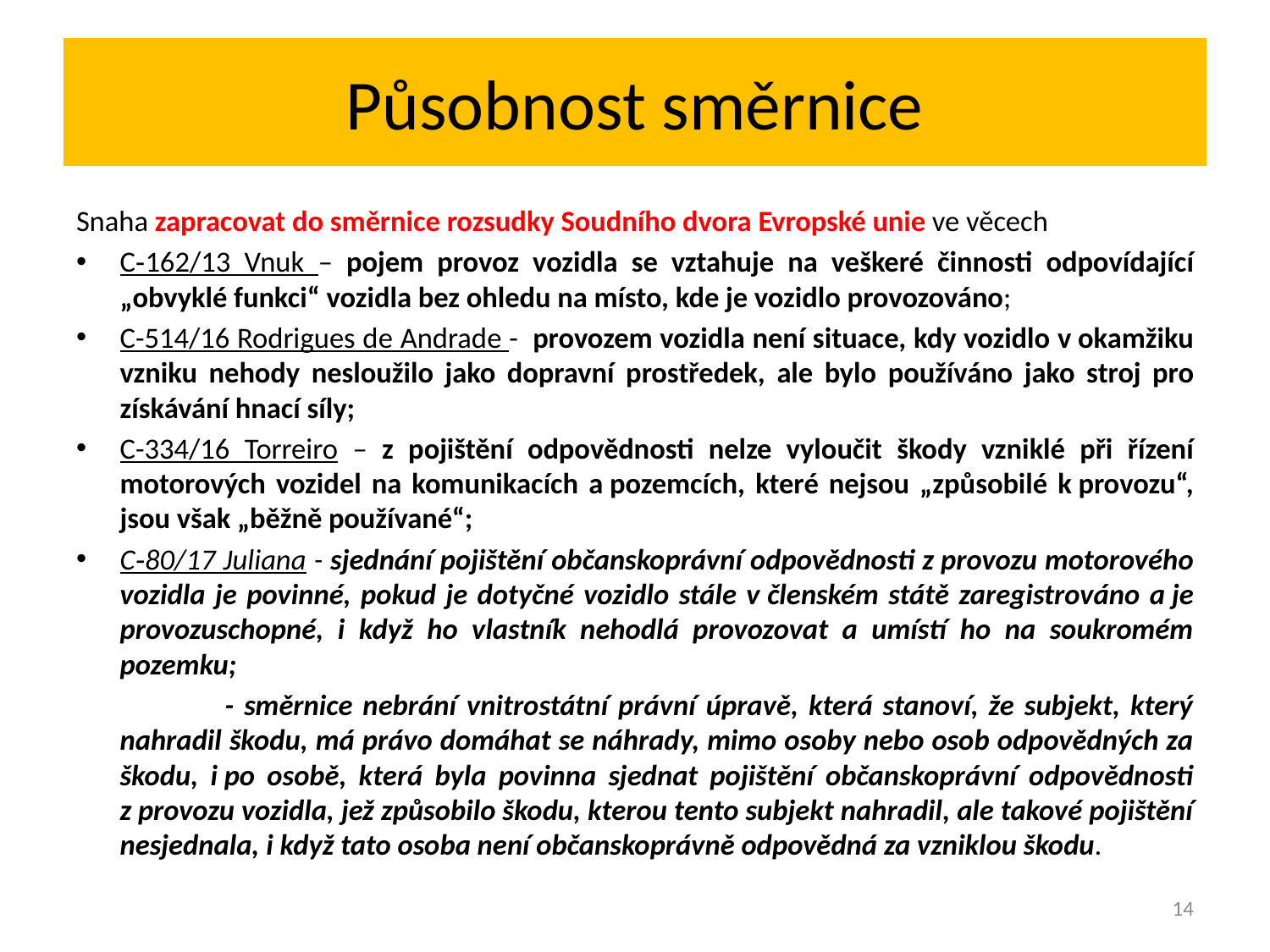

# Působnost směrnice
Snaha zapracovat do směrnice rozsudky Soudního dvora Evropské unie ve věcech
C‑162/13 Vnuk – pojem provoz vozidla se vztahuje na veškeré činnosti odpovídající „obvyklé funkci“ vozidla bez ohledu na místo, kde je vozidlo provozováno;
C-514/16 Rodrigues de Andrade -  provozem vozidla není situace, kdy vozidlo v okamžiku vzniku nehody nesloužilo jako dopravní prostředek, ale bylo používáno jako stroj pro získávání hnací síly;
C-334/16 Torreiro – z pojištění odpovědnosti nelze vyloučit škody vzniklé při řízení motorových vozidel na komunikacích a pozemcích, které nejsou „způsobilé k provozu“, jsou však „běžně používané“;
C‑80/17 Juliana - sjednání pojištění občanskoprávní odpovědnosti z provozu motorového vozidla je povinné, pokud je dotyčné vozidlo stále v členském státě zaregistrováno a je provozuschopné, i když ho vlastník nehodlá provozovat a umístí ho na soukromém pozemku;
- směrnice nebrání vnitrostátní právní úpravě, která stanoví, že subjekt, který nahradil škodu, má právo domáhat se náhrady, mimo osoby nebo osob odpovědných za škodu, i po osobě, která byla povinna sjednat pojištění občanskoprávní odpovědnosti z provozu vozidla, jež způsobilo škodu, kterou tento subjekt nahradil, ale takové pojištění nesjednala, i když tato osoba není občanskoprávně odpovědná za vzniklou škodu.

14